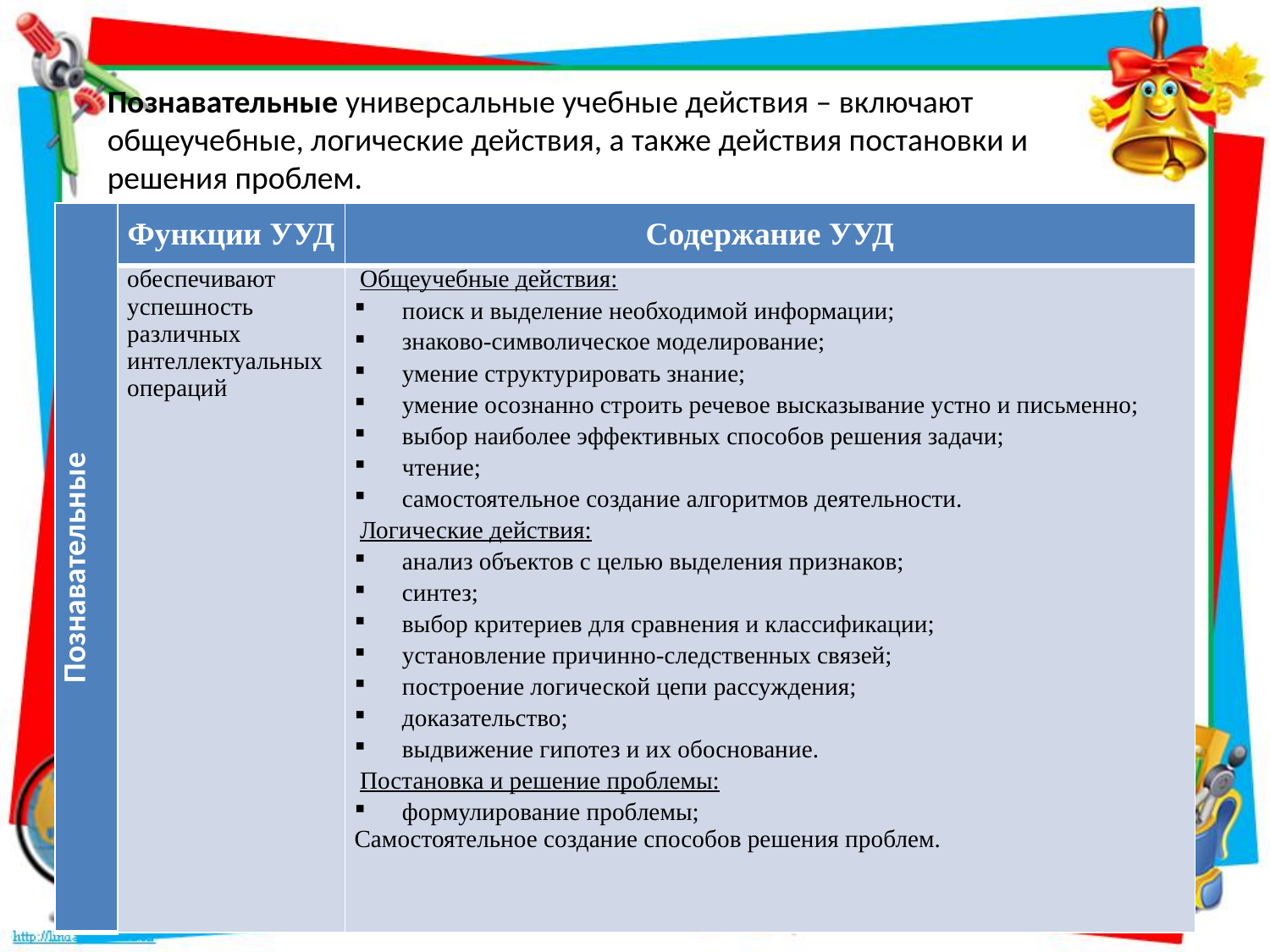

Познавательные универсальные учебные действия – включают общеучебные, логические действия, а также действия постановки и решения проблем.
| Познавательные | Функции УУД | Содержание УУД |
| --- | --- | --- |
|  | обеспечивают успешность различных интеллектуальных операций | Общеучебные действия: поиск и выделение необходимой информации; знаково-символическое моделирование; умение структурировать знание; умение осознанно строить речевое высказывание устно и письменно; выбор наиболее эффективных способов решения задачи; чтение; самостоятельное создание алгоритмов деятельности. Логические действия: анализ объектов с целью выделения признаков; синтез; выбор критериев для сравнения и классификации; установление причинно-следственных связей; построение логической цепи рассуждения; доказательство; выдвижение гипотез и их обоснование. Постановка и решение проблемы: формулирование проблемы; Самостоятельное создание способов решения проблем. |